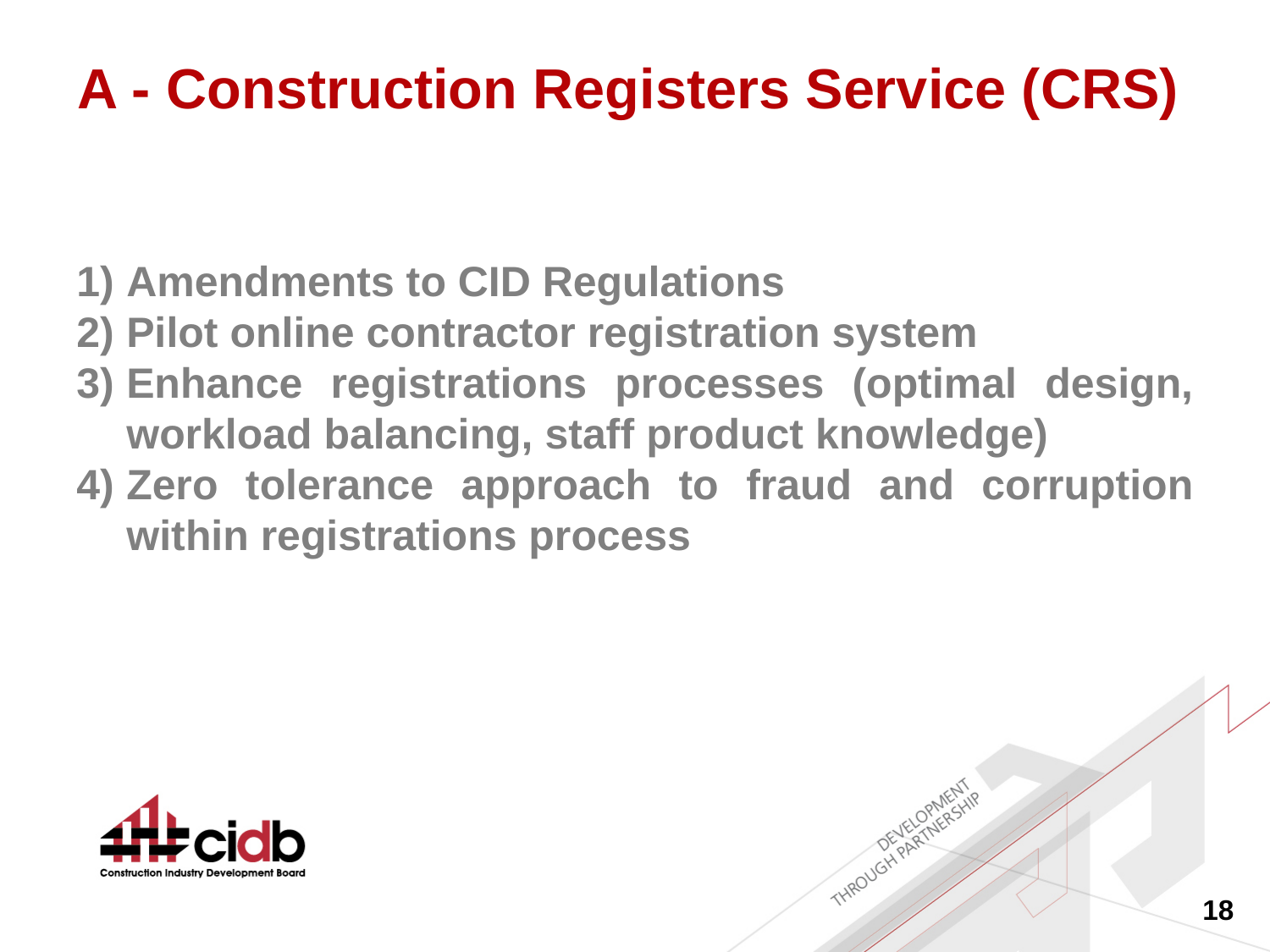

# A - Construction Registers Service (CRS)

Amendments to CID Regulations
Pilot online contractor registration system
Enhance registrations processes (optimal design, workload balancing, staff product knowledge)
Zero tolerance approach to fraud and corruption within registrations process